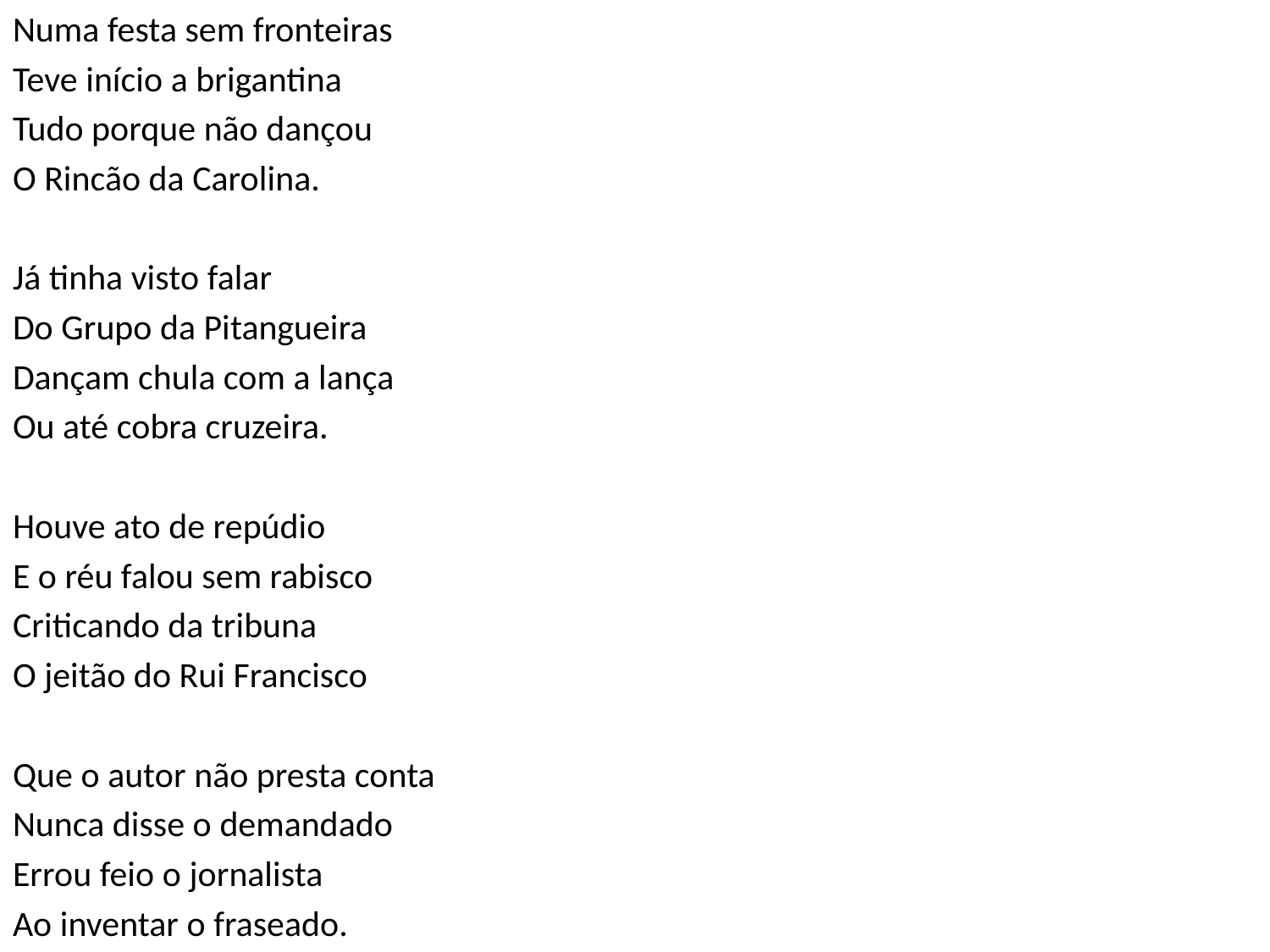

Numa festa sem fronteiras
Teve início a brigantina
Tudo porque não dançou
O Rincão da Carolina.

Já tinha visto falar
Do Grupo da Pitangueira
Dançam chula com a lança
Ou até cobra cruzeira.

Houve ato de repúdio
E o réu falou sem rabisco
Criticando da tribuna
O jeitão do Rui Francisco

Que o autor não presta conta
Nunca disse o demandado
Errou feio o jornalista
Ao inventar o fraseado.